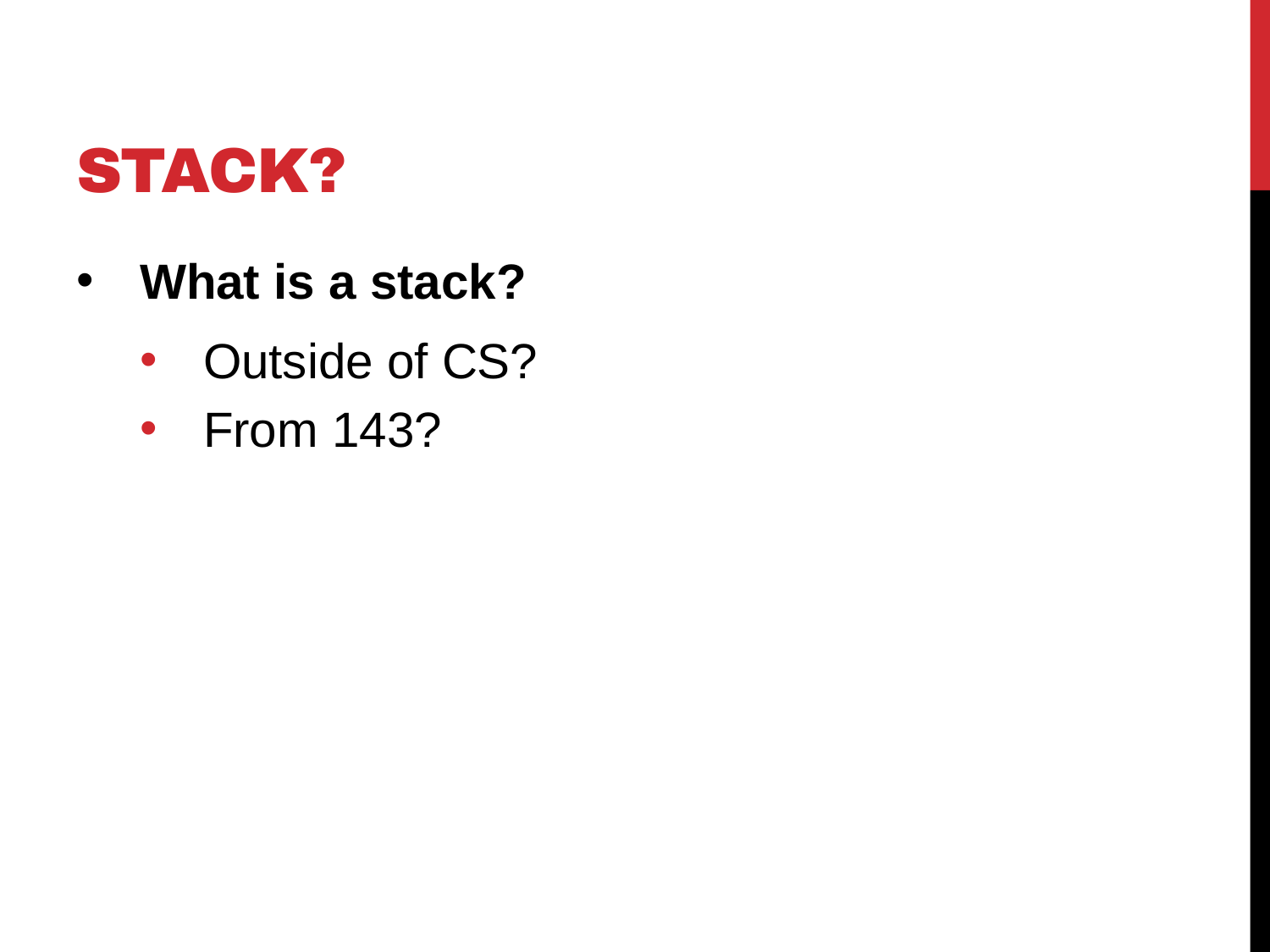

# Stack?
What is a stack?
Outside of CS?
From 143?